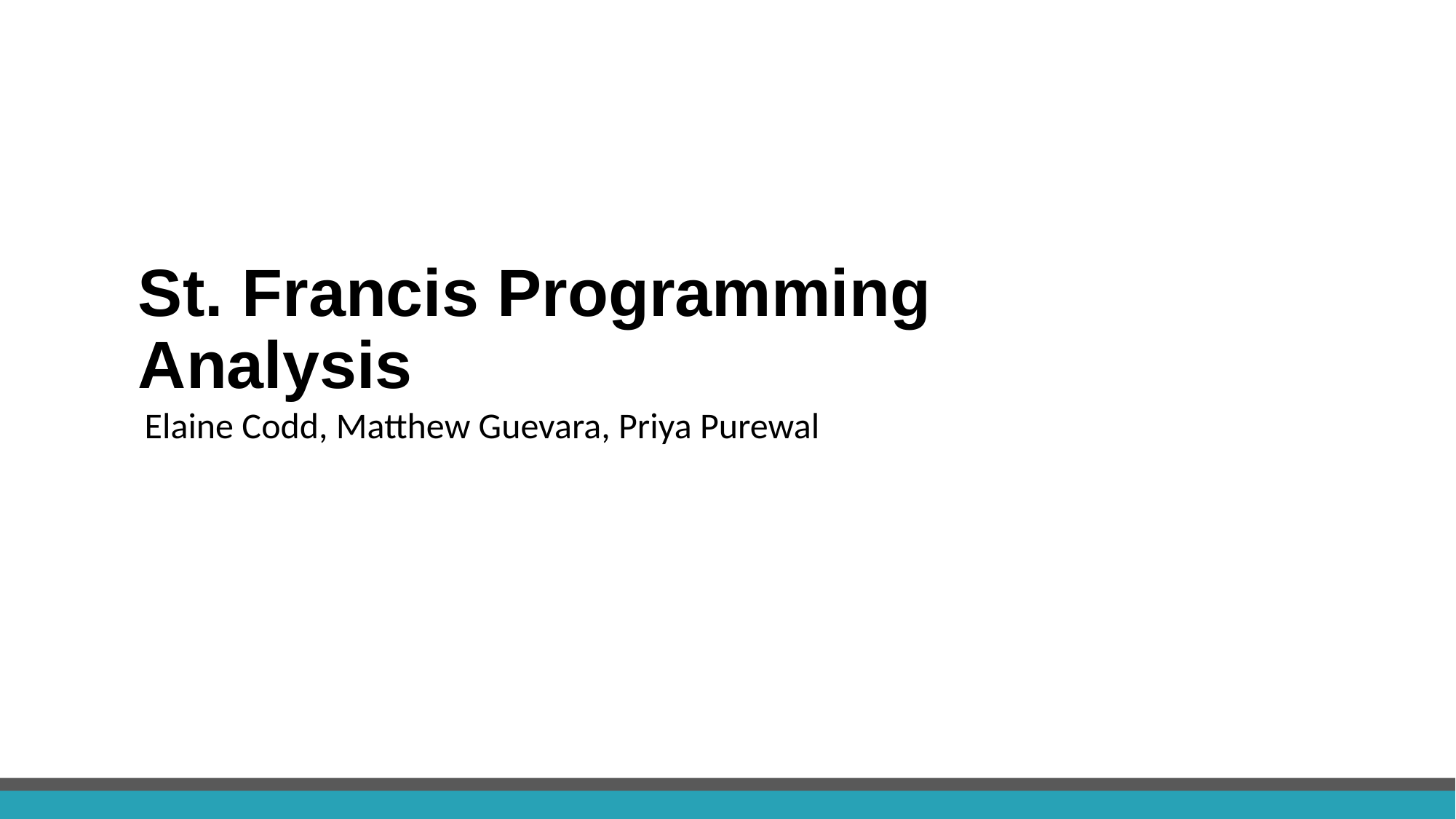

# St. Francis Programming Analysis
Elaine Codd, Matthew Guevara, Priya Purewal